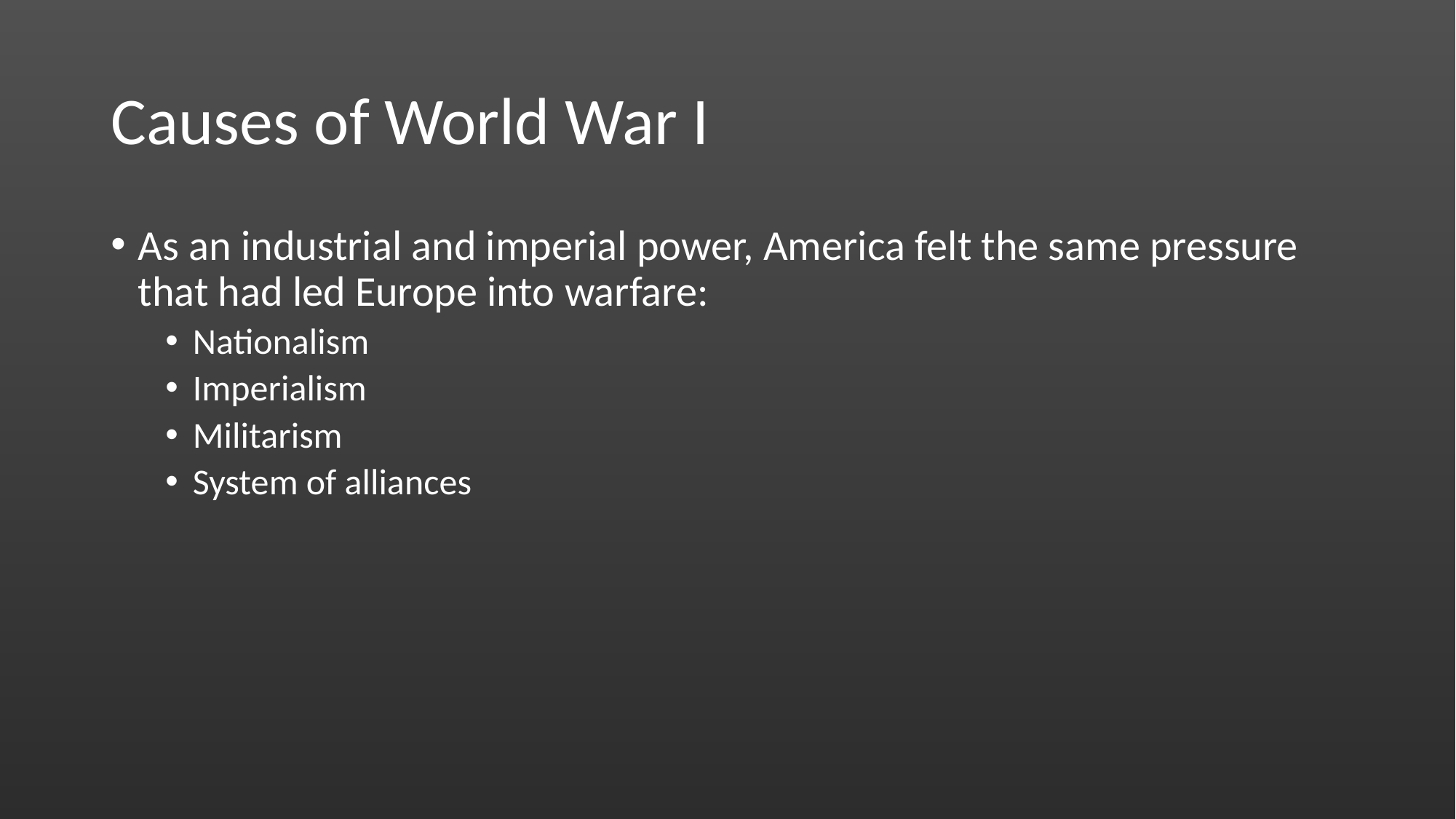

# Causes of World War I
As an industrial and imperial power, America felt the same pressure that had led Europe into warfare:
Nationalism
Imperialism
Militarism
System of alliances